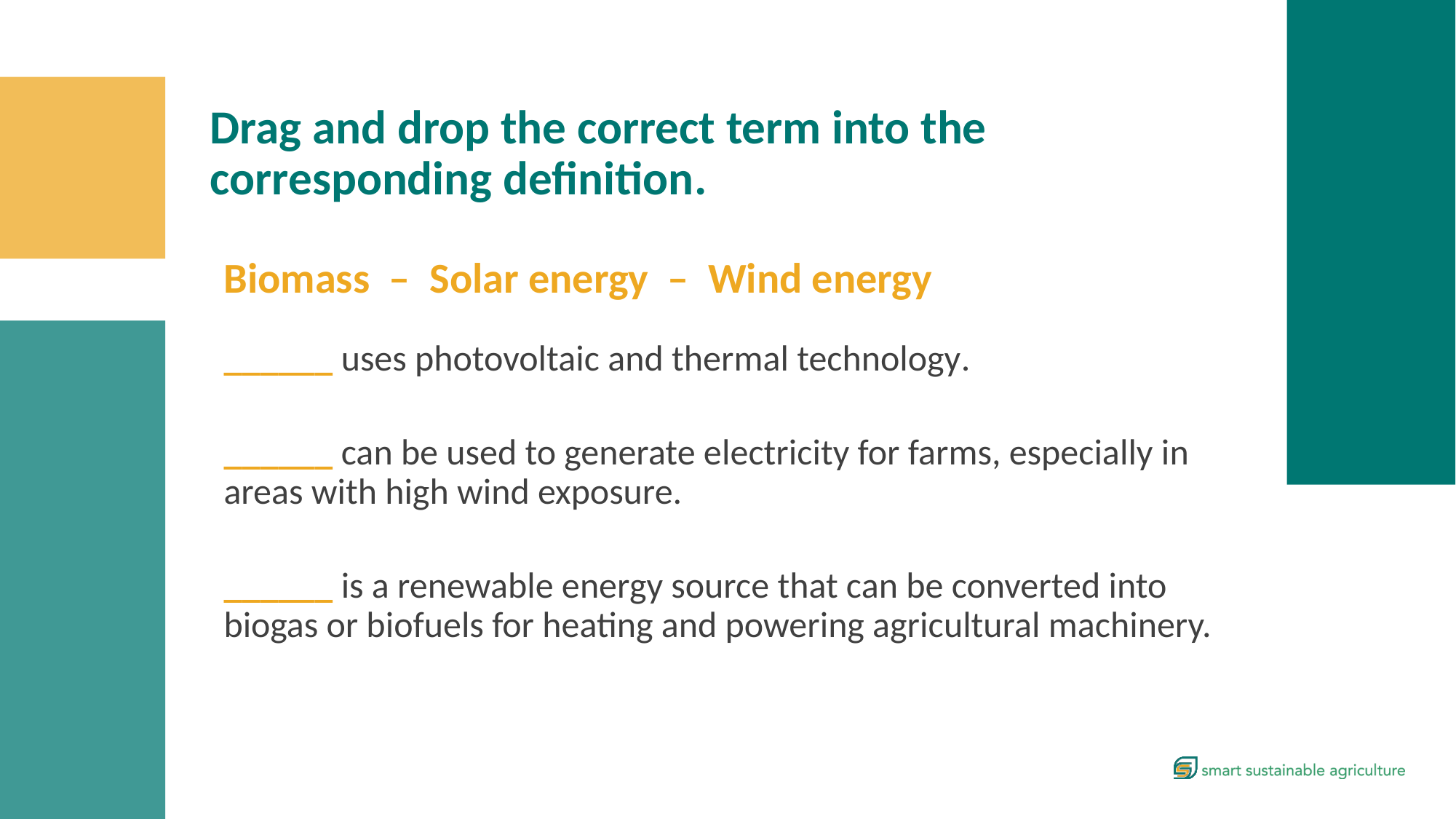

Drag and drop the correct term into the corresponding definition.
Biomass  –  Solar energy  –  Wind energy
______ uses photovoltaic and thermal technology.
______ can be used to generate electricity for farms, especially in areas with high wind exposure.
______ is a renewable energy source that can be converted into biogas or biofuels for heating and powering agricultural machinery.